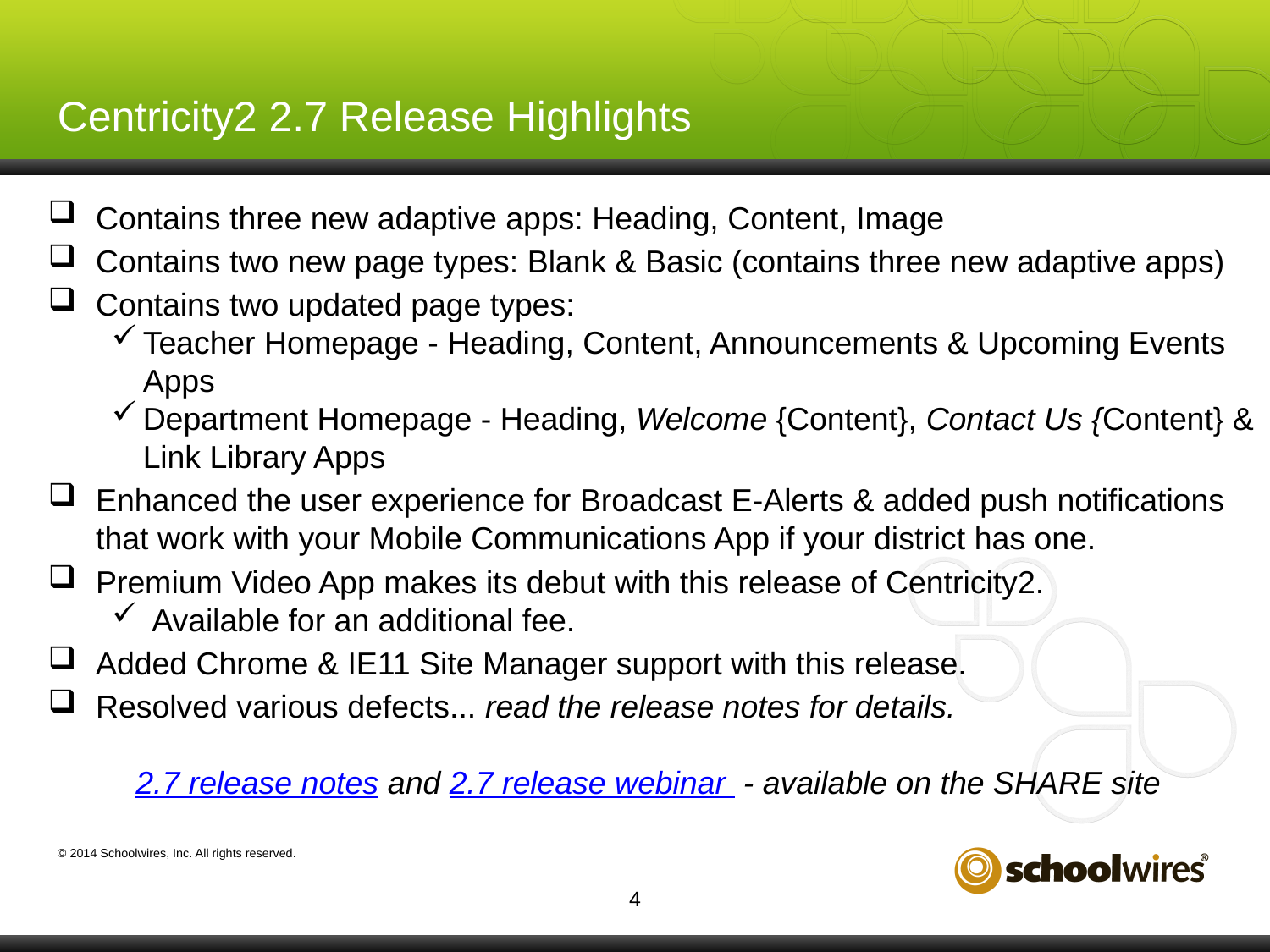

Centricity2 2.7 Release Highlights
Contains three new adaptive apps: Heading, Content, Image
Contains two new page types: Blank & Basic (contains three new adaptive apps)
Contains two updated page types:
Teacher Homepage - Heading, Content, Announcements & Upcoming Events Apps
Department Homepage - Heading, Welcome {Content}, Contact Us {Content} & Link Library Apps
Enhanced the user experience for Broadcast E-Alerts & added push notifications that work with your Mobile Communications App if your district has one.
Premium Video App makes its debut with this release of Centricity2.
 Available for an additional fee.
Added Chrome & IE11 Site Manager support with this release.
Resolved various defects... read the release notes for details.

2.7 release notes and 2.7 release webinar  - available on the SHARE site

4